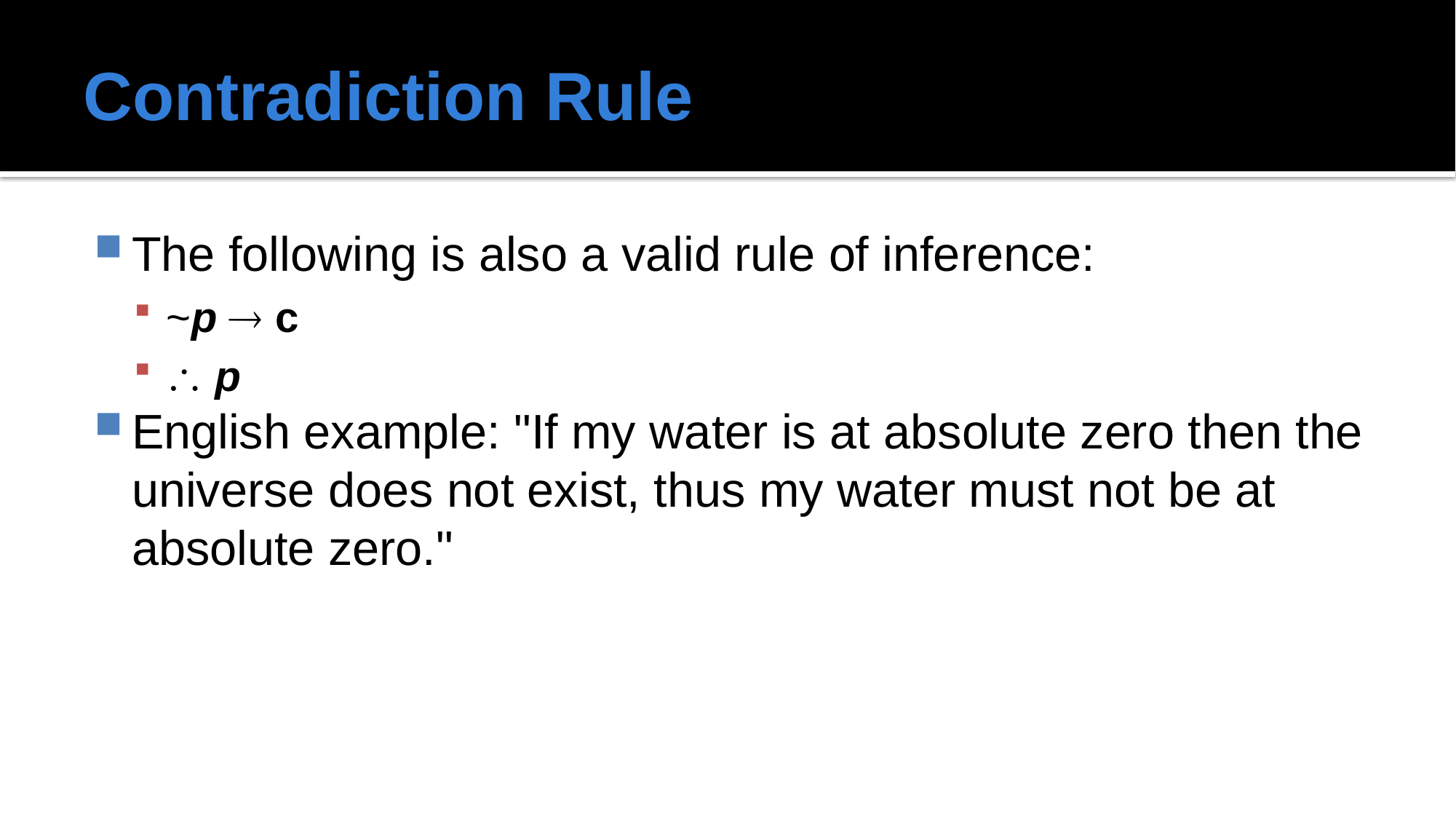

# Contradiction Rule
The following is also a valid rule of inference:
~p → c
∴ p
English example: "If my water is at absolute zero then the universe does not exist, thus my water must not be at absolute zero."